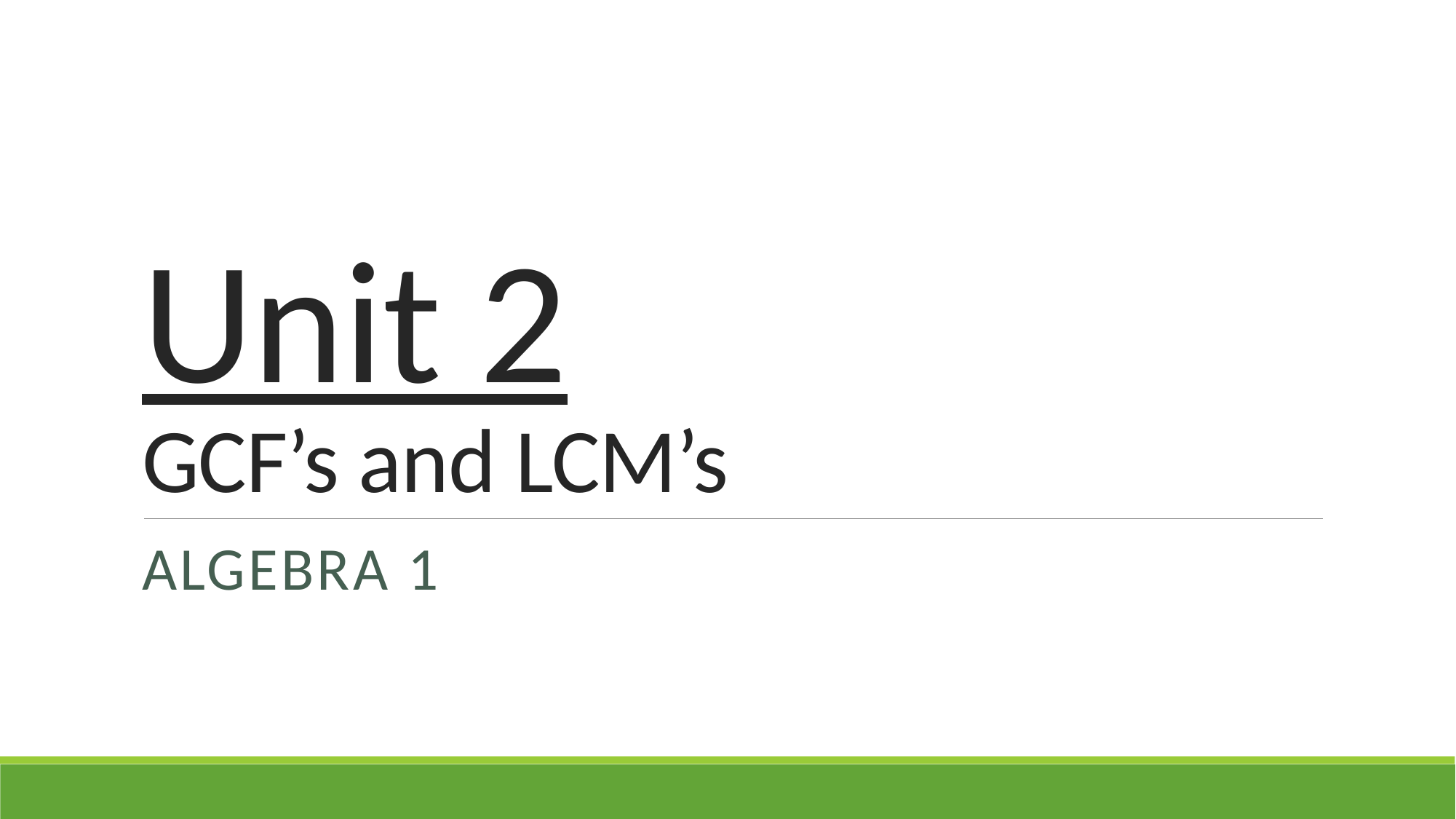

# Unit 2 GCF’s and LCM’s
Algebra 1